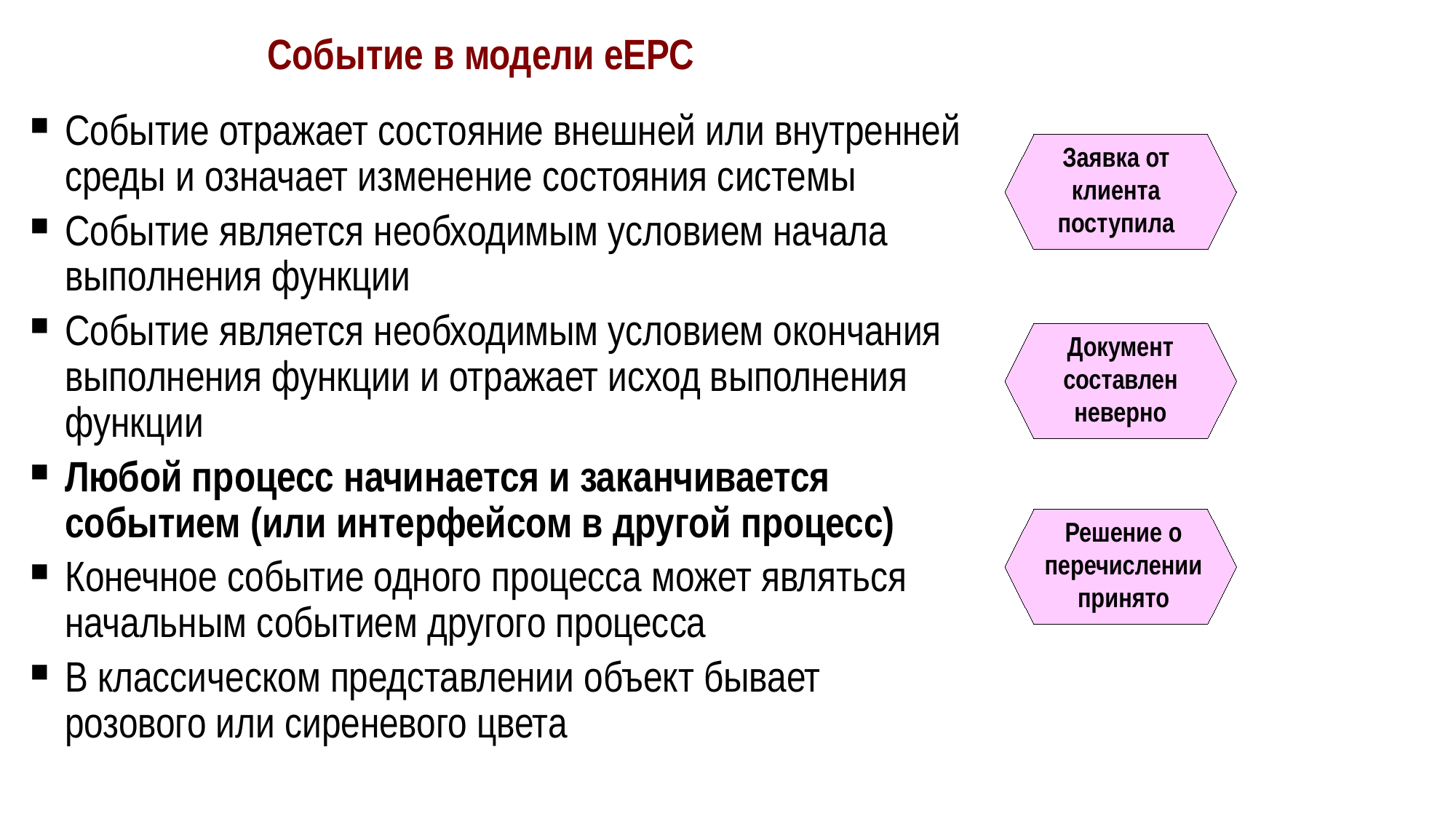

# Событие в модели еЕРС
Событие отражает состояние внешней или внутренней среды и означает изменение состояния системы
Событие является необходимым условием начала выполнения функции
Событие является необходимым условием окончания выполнения функции и отражает исход выполнения функции
Любой процесс начинается и заканчивается событием (или интерфейсом в другой процесс)
Конечное событие одного процесса может являться начальным событием другого процесса
В классическом представлении объект бывает розового или сиреневого цвета

Заявка от клиента поступила

Документ
составлен
неверно

Решение о перечислении принято